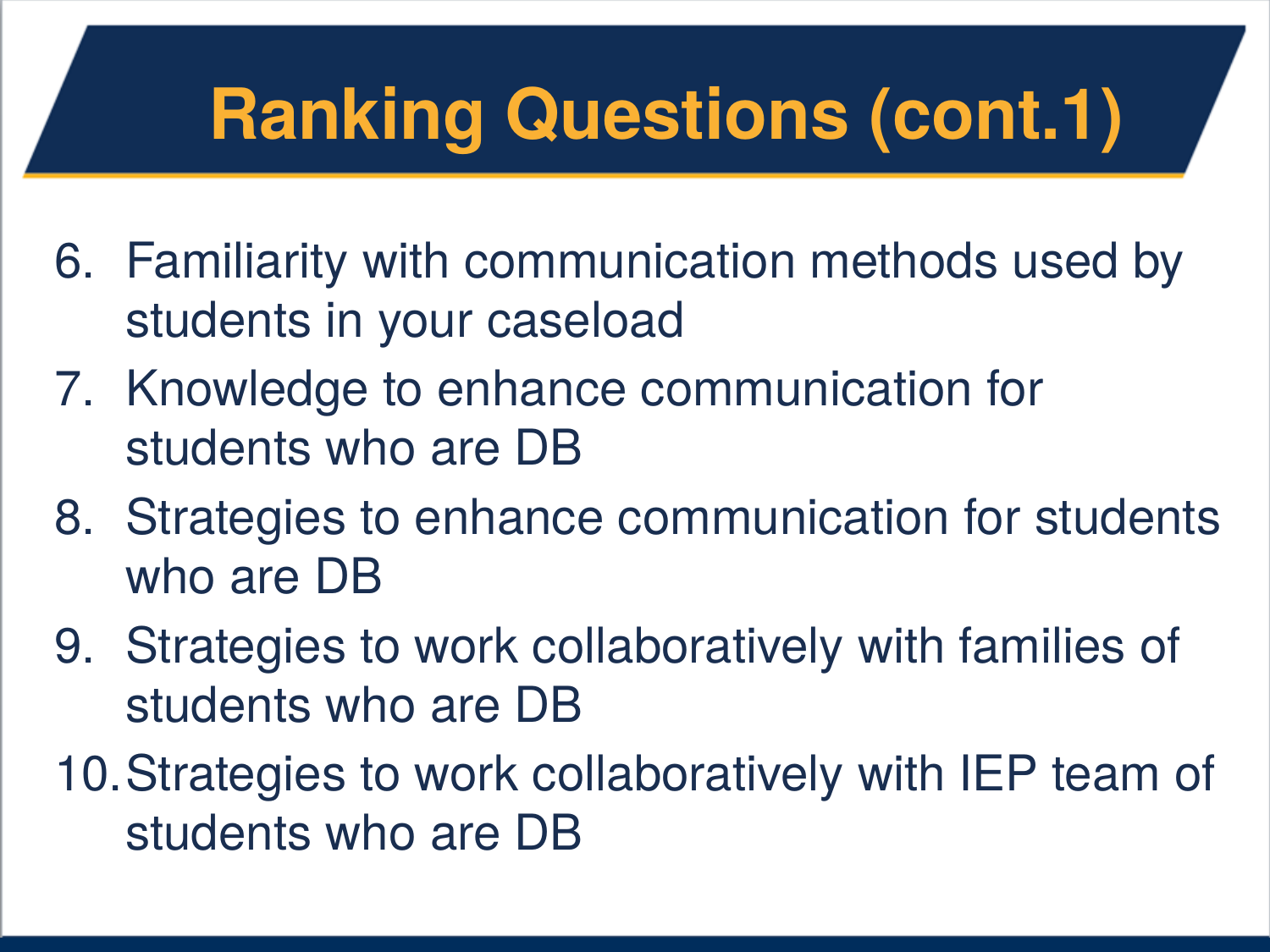

# Ranking Questions (cont.1)
Familiarity with communication methods used by students in your caseload
Knowledge to enhance communication for students who are DB
Strategies to enhance communication for students who are DB
Strategies to work collaboratively with families of students who are DB
Strategies to work collaboratively with IEP team of students who are DB